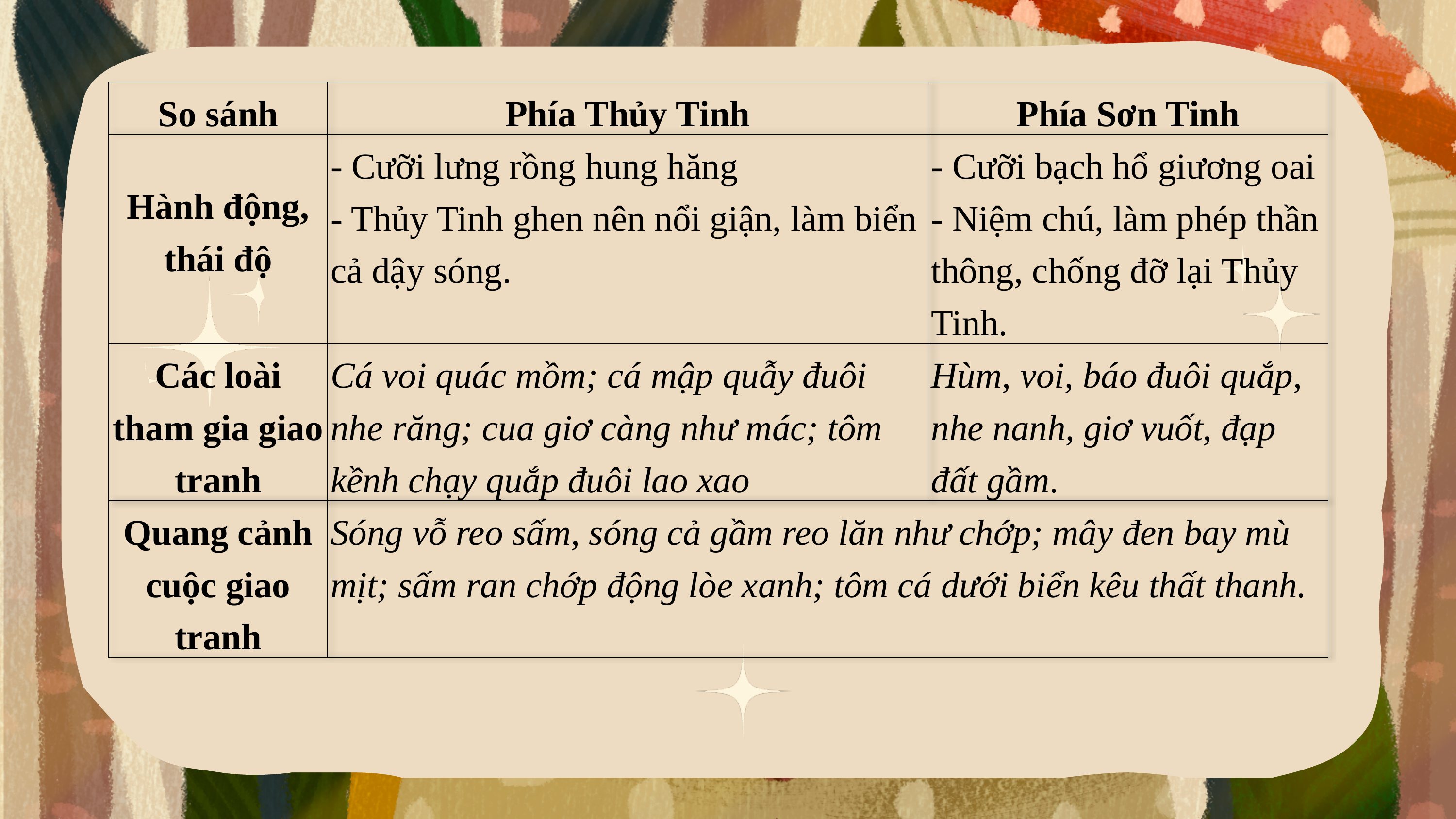

| So sánh | Phía Thủy Tinh | Phía Sơn Tinh |
| --- | --- | --- |
| Hành động, thái độ | - Cưỡi lưng rồng hung hăng - Thủy Tinh ghen nên nổi giận, làm biển cả dậy sóng. | - Cưỡi bạch hổ giương oai - Niệm chú, làm phép thần thông, chống đỡ lại Thủy Tinh. |
| Các loài tham gia giao tranh | Cá voi quác mồm; cá mập quẫy đuôi nhe răng; cua giơ càng như mác; tôm kềnh chạy quắp đuôi lao xao | Hùm, voi, báo đuôi quắp, nhe nanh, giơ vuốt, đạp đất gầm. |
| Quang cảnh cuộc giao tranh | Sóng vỗ reo sấm, sóng cả gầm reo lăn như chớp; mây đen bay mù mịt; sấm ran chớp động lòe xanh; tôm cá dưới biển kêu thất thanh. |  |